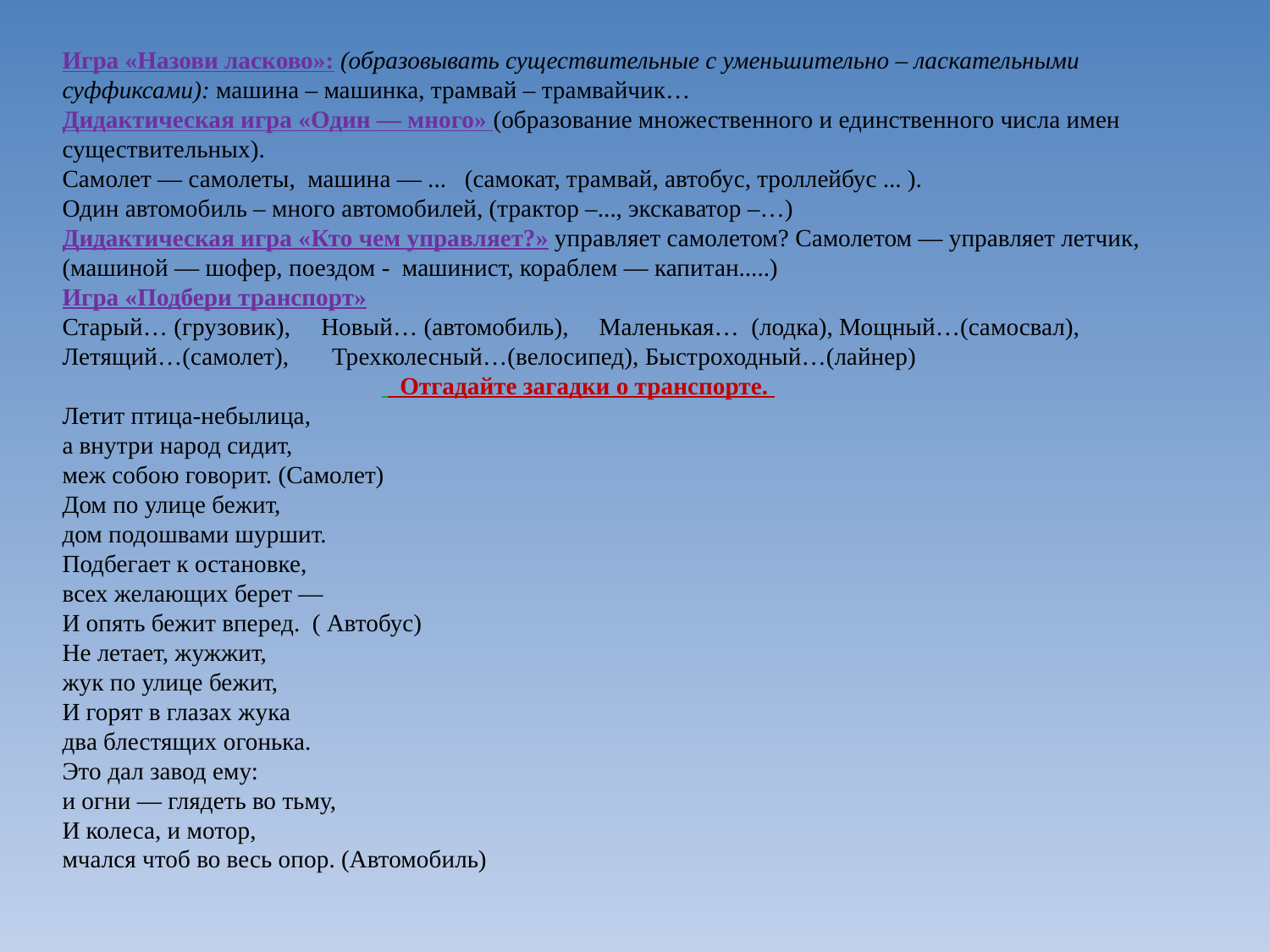

Игра «Назови ласково»: (образовывать существительные с уменьшительно – ласкательными суффиксами): машина – машинка, трамвай – трамвайчик…
Дидактическая игра «Один — много» (образование множественного и единственного числа имен существительных).
Самолет — самолеты,  машина — ...   (самокат, трамвай, автобус, троллейбус ... ).
Один автомобиль – много автомобилей, (трактор –..., экскаватор –…)
Дидактическая игра «Кто чем управляет?» управляет самолетом? Самолетом — управляет летчик, (машиной — шофер, поездом -  машинист, кораблем — капитан.....)
Игра «Подбери транспорт»
Старый… (грузовик),     Новый… (автомобиль),     Маленькая…  (лодка), Мощный…(самосвал),   Летящий…(самолет),       Трехколесный…(велосипед), Быстроходный…(лайнер)
                                                       Отгадайте загадки о транспорте.
Летит птица-небылица,
а внутри народ сидит,
меж собою говорит. (Самолет)
Дом по улице бежит,
дом подошвами шуршит.
Подбегает к остановке,
всех желающих берет —
И опять бежит вперед.  ( Автобус)
Не летает, жужжит,
жук по улице бежит,
И горят в глазах жука
два блестящих огонька.
Это дал завод ему:
и огни — глядеть во тьму,
И колеса, и мотор,
мчался чтоб во весь опор. (Автомобиль)